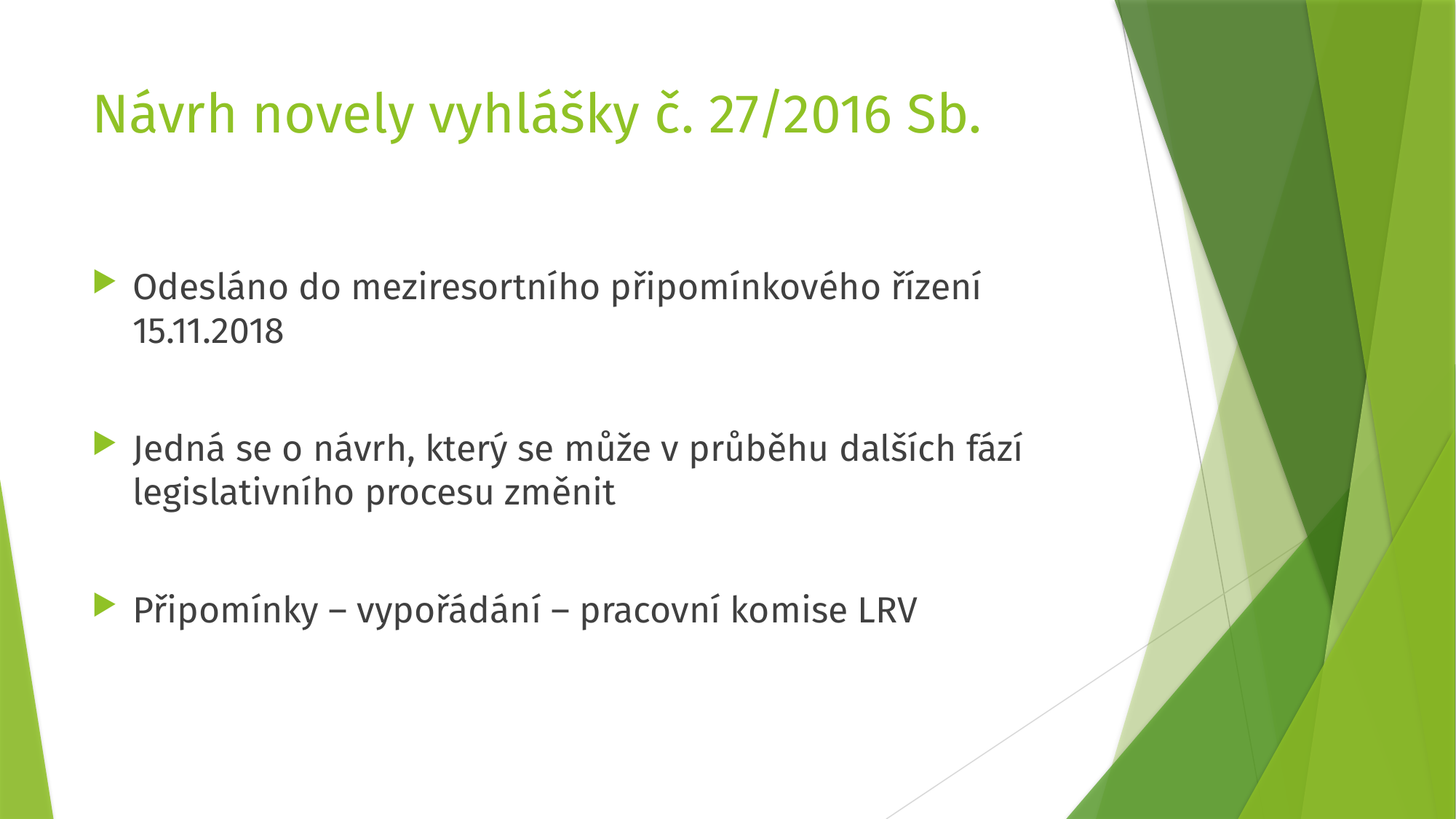

# Návrh novely vyhlášky č. 27/2016 Sb.
Odesláno do meziresortního připomínkového řízení 15.11.2018

Jedná se o návrh, který se může v průběhu dalších fází legislativního procesu změnit

Připomínky – vypořádání – pracovní komise LRV